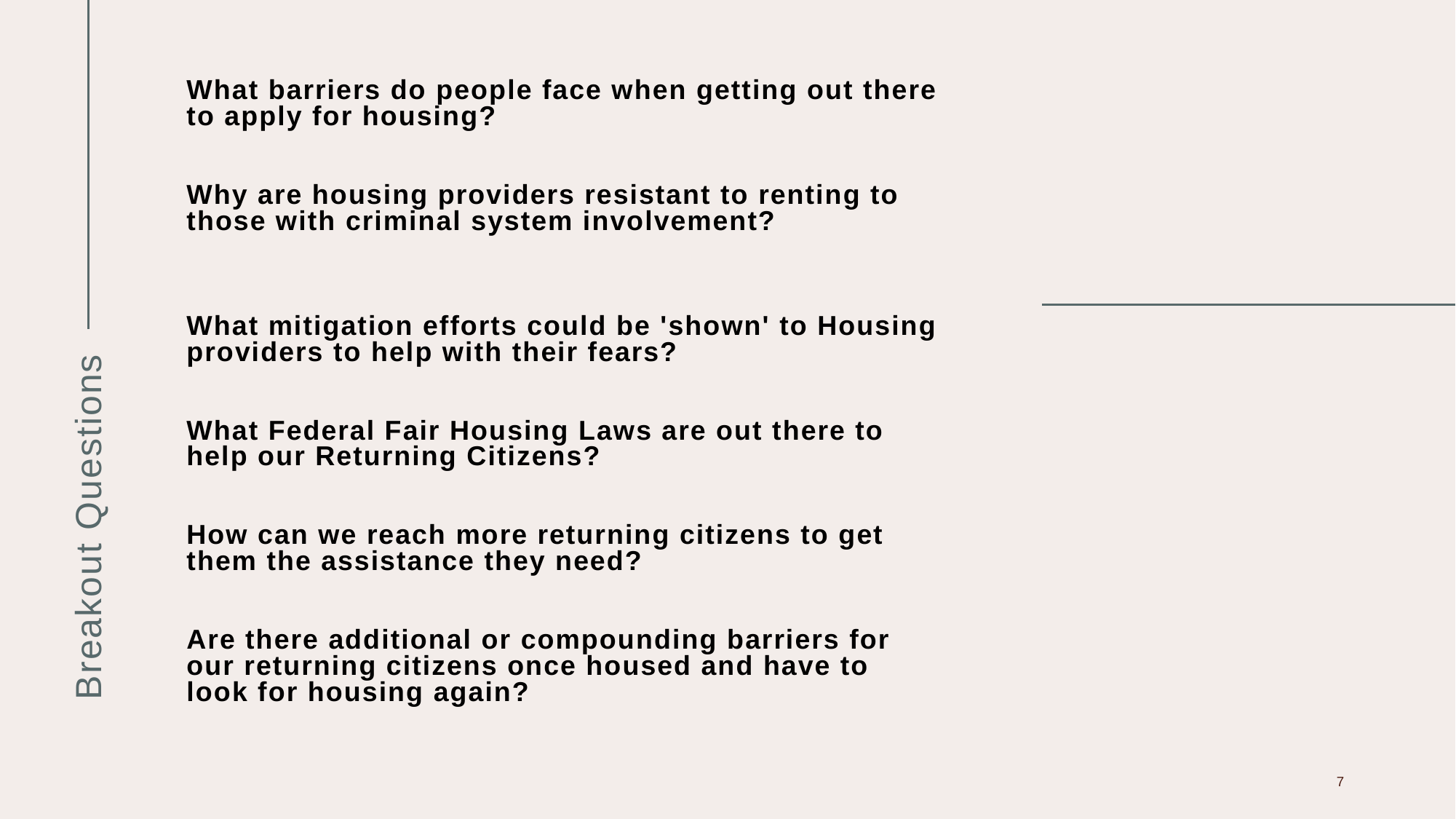

What barriers do people face when getting out there to apply for housing?

Why are housing providers resistant to renting to those with criminal system involvement?

What mitigation efforts could be 'shown' to Housing providers to help with their fears?

What Federal Fair Housing Laws are out there to help our Returning Citizens?

How can we reach more returning citizens to get them the assistance they need?

Are there additional or compounding barriers for our returning citizens once housed and have to look for housing again?

# Breakout Questions
7